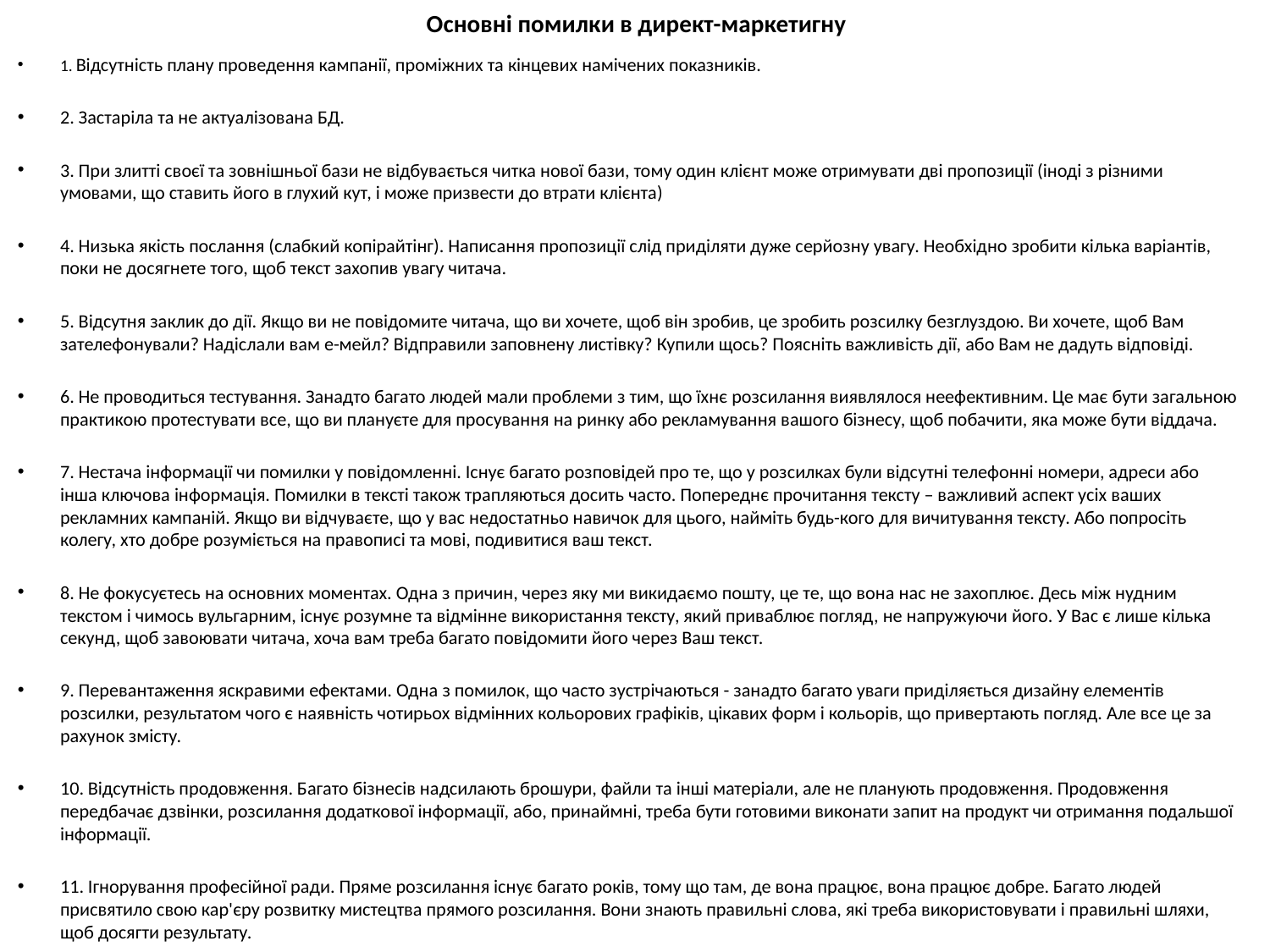

# Основні помилки в директ-маркетигну
1. Відсутність плану проведення кампанії, проміжних та кінцевих намічених показників.

2. Застаріла та не актуалізована БД.

3. При злитті своєї та зовнішньої бази не відбувається читка нової бази, тому один клієнт може отримувати дві пропозиції (іноді з різними умовами, що ставить його в глухий кут, і може призвести до втрати клієнта)

4. Низька якість послання (слабкий копірайтінг). Написання пропозиції слід приділяти дуже серйозну увагу. Необхідно зробити кілька варіантів, поки не досягнете того, щоб текст захопив увагу читача.

5. Відсутня заклик до дії. Якщо ви не повідомите читача, що ви хочете, щоб він зробив, це зробить розсилку безглуздою. Ви хочете, щоб Вам зателефонували? Надіслали вам е-мейл? Відправили заповнену листівку? Купили щось? Поясніть важливість дії, або Вам не дадуть відповіді.

6. Не проводиться тестування. Занадто багато людей мали проблеми з тим, що їхнє розсилання виявлялося неефективним. Це має бути загальною практикою протестувати все, що ви плануєте для просування на ринку або рекламування вашого бізнесу, щоб побачити, яка може бути віддача.

7. Нестача інформації чи помилки у повідомленні. Існує багато розповідей про те, що у розсилках були відсутні телефонні номери, адреси або інша ключова інформація. Помилки в тексті також трапляються досить часто. Попереднє прочитання тексту – важливий аспект усіх ваших рекламних кампаній. Якщо ви відчуваєте, що у вас недостатньо навичок для цього, найміть будь-кого для вичитування тексту. Або попросіть колегу, хто добре розуміється на правописі та мові, подивитися ваш текст.

8. Не фокусуєтесь на основних моментах. Одна з причин, через яку ми викидаємо пошту, це те, що вона нас не захоплює. Десь між нудним текстом і чимось вульгарним, існує розумне та відмінне використання тексту, який приваблює погляд, не напружуючи його. У Вас є лише кілька секунд, щоб завоювати читача, хоча вам треба багато повідомити його через Ваш текст.

9. Перевантаження яскравими ефектами. Одна з помилок, що часто зустрічаються - занадто багато уваги приділяється дизайну елементів розсилки, результатом чого є наявність чотирьох відмінних кольорових графіків, цікавих форм і кольорів, що привертають погляд. Але все це за рахунок змісту.

10. Відсутність продовження. Багато бізнесів надсилають брошури, файли та інші матеріали, але не планують продовження. Продовження передбачає дзвінки, розсилання додаткової інформації, або, принаймні, треба бути готовими виконати запит на продукт чи отримання подальшої інформації.

11. Ігнорування професійної ради. Пряме розсилання існує багато років, тому що там, де вона працює, вона працює добре. Багато людей присвятило свою кар'єру розвитку мистецтва прямого розсилання. Вони знають правильні слова, які треба використовувати і правильні шляхи, щоб досягти результату.